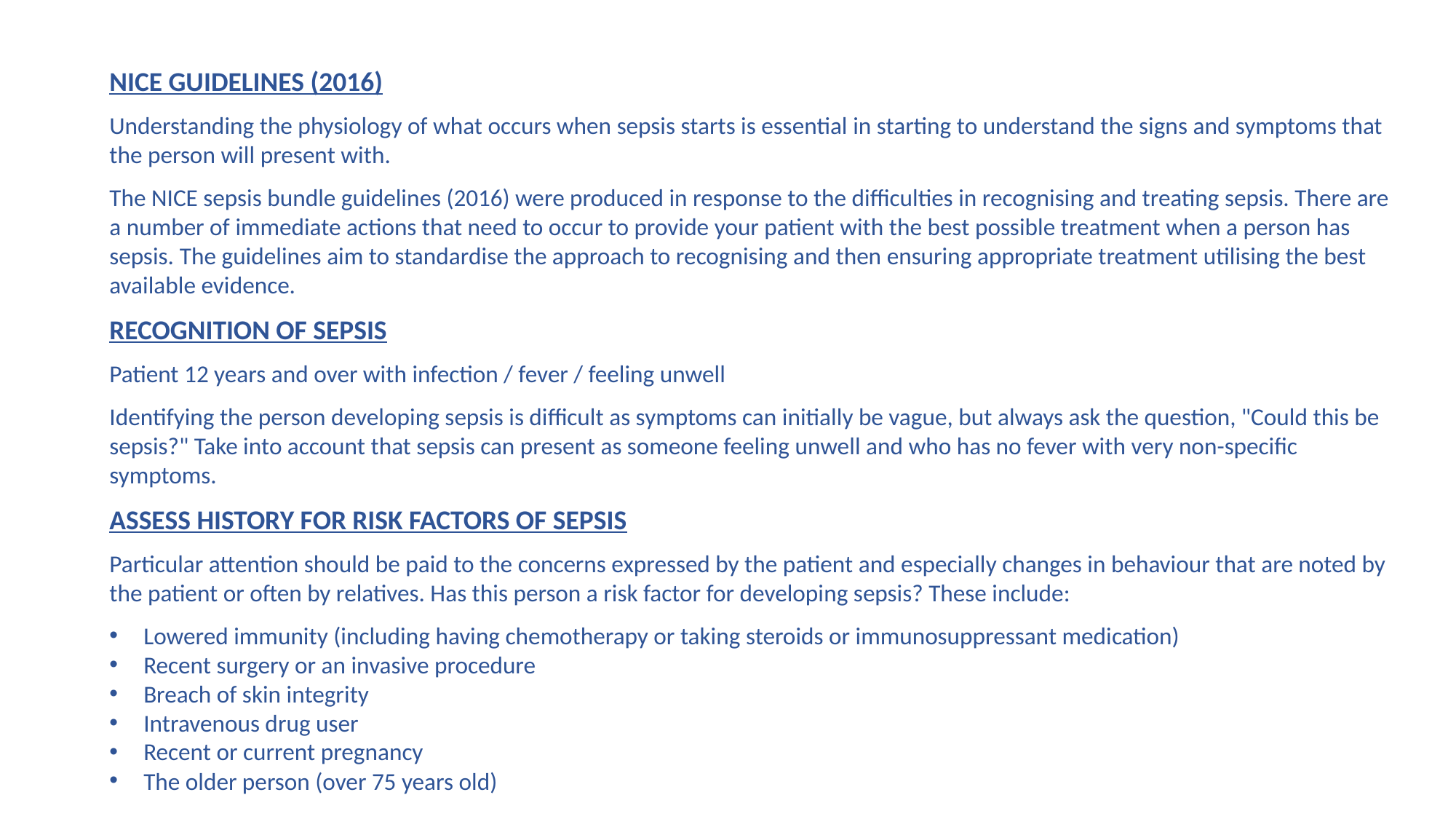

NICE GUIDELINES (2016)
Understanding the physiology of what occurs when sepsis starts is essential in starting to understand the signs and symptoms that the person will present with.
The NICE sepsis bundle guidelines (2016) were produced in response to the difficulties in recognising and treating sepsis. There are a number of immediate actions that need to occur to provide your patient with the best possible treatment when a person has sepsis. The guidelines aim to standardise the approach to recognising and then ensuring appropriate treatment utilising the best available evidence.
RECOGNITION OF SEPSIS
Patient 12 years and over with infection / fever / feeling unwell
Identifying the person developing sepsis is difficult as symptoms can initially be vague, but always ask the question, "Could this be sepsis?" Take into account that sepsis can present as someone feeling unwell and who has no fever with very non-specific symptoms.
ASSESS HISTORY FOR RISK FACTORS OF SEPSIS
Particular attention should be paid to the concerns expressed by the patient and especially changes in behaviour that are noted by the patient or often by relatives. Has this person a risk factor for developing sepsis? These include:
Lowered immunity (including having chemotherapy or taking steroids or immunosuppressant medication)
Recent surgery or an invasive procedure
Breach of skin integrity
Intravenous drug user
Recent or current pregnancy
The older person (over 75 years old)